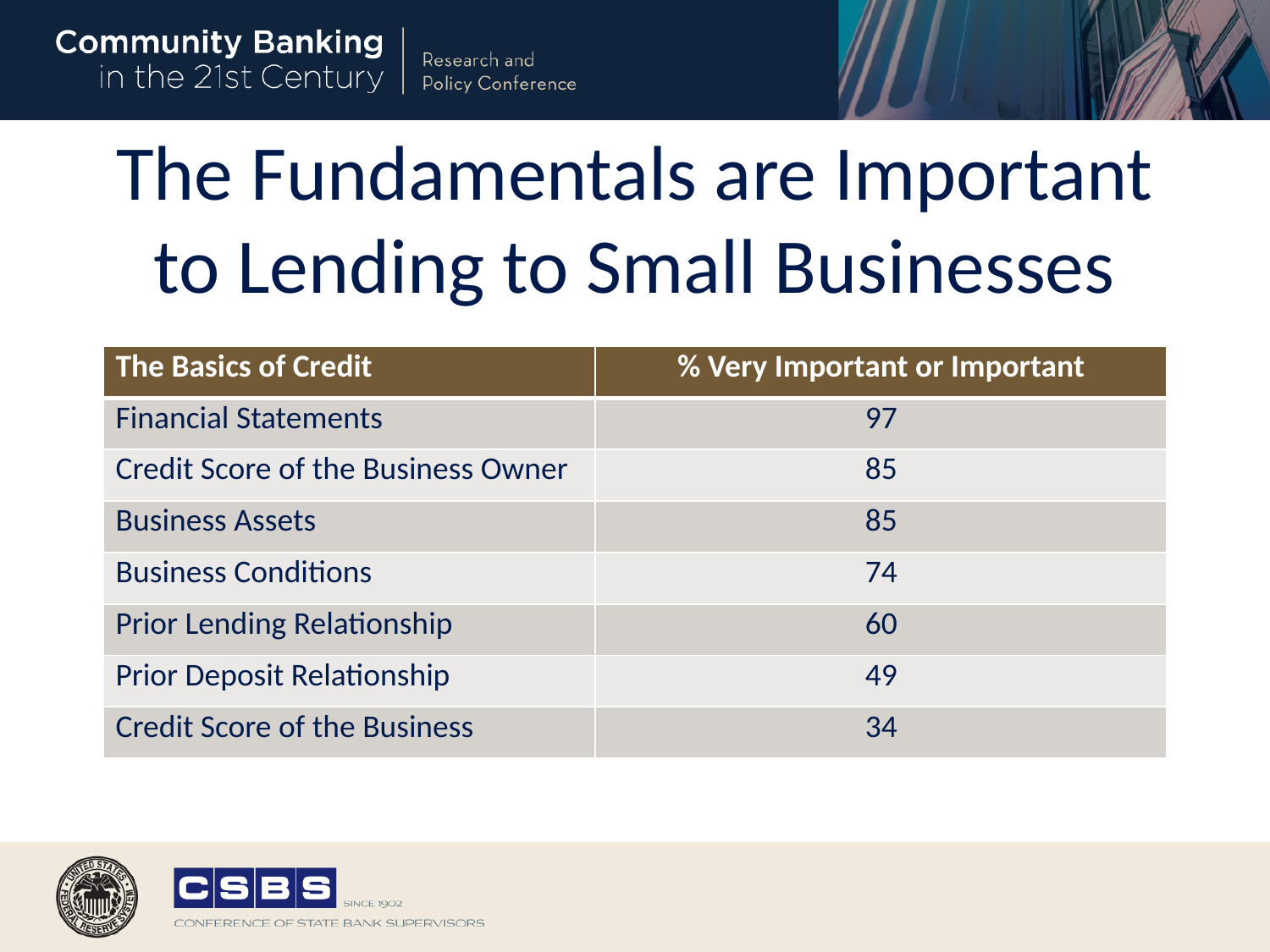

# The Fundamentals are Important to Lending to Small Businesses
| The Basics of Credit | % Very Important or Important |
| --- | --- |
| Financial Statements | 97 |
| Credit Score of the Business Owner | 85 |
| Business Assets | 85 |
| Business Conditions | 74 |
| Prior Lending Relationship | 60 |
| Prior Deposit Relationship | 49 |
| Credit Score of the Business | 34 |